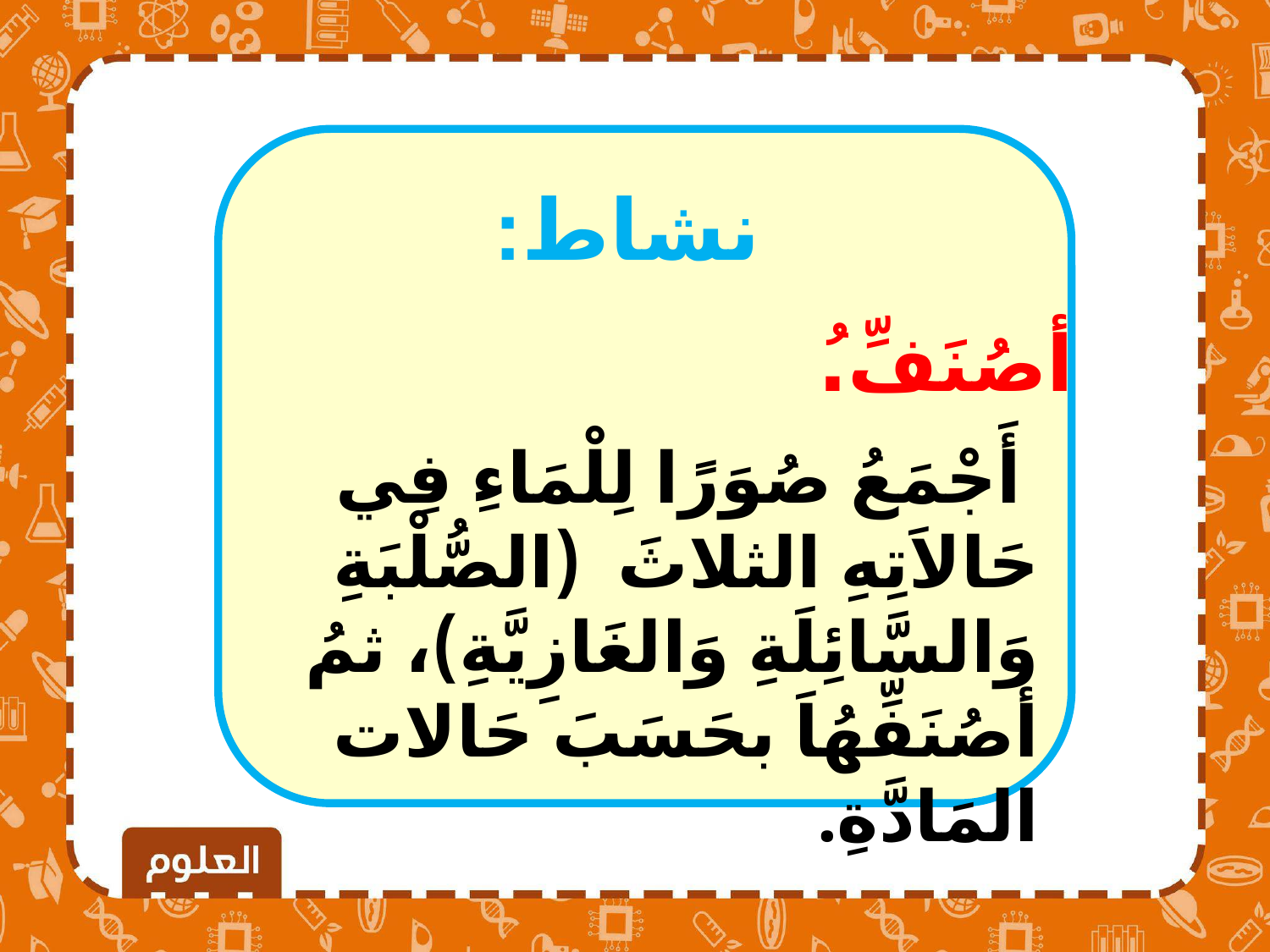

نشاط:
أصُنَفِّ.ُ
 أَجْمَعُ صُوَرًا لِلْمَاءِ فِي حَالاَتِهِ الثلاثَ  (الصُّلْبَةِ وَالسَّائِلَةِ وَالغَازِيَّةِ)، ثمُ أصُنَفِّهُاَ بحَسَبَ حَالات المَادَّةِ.